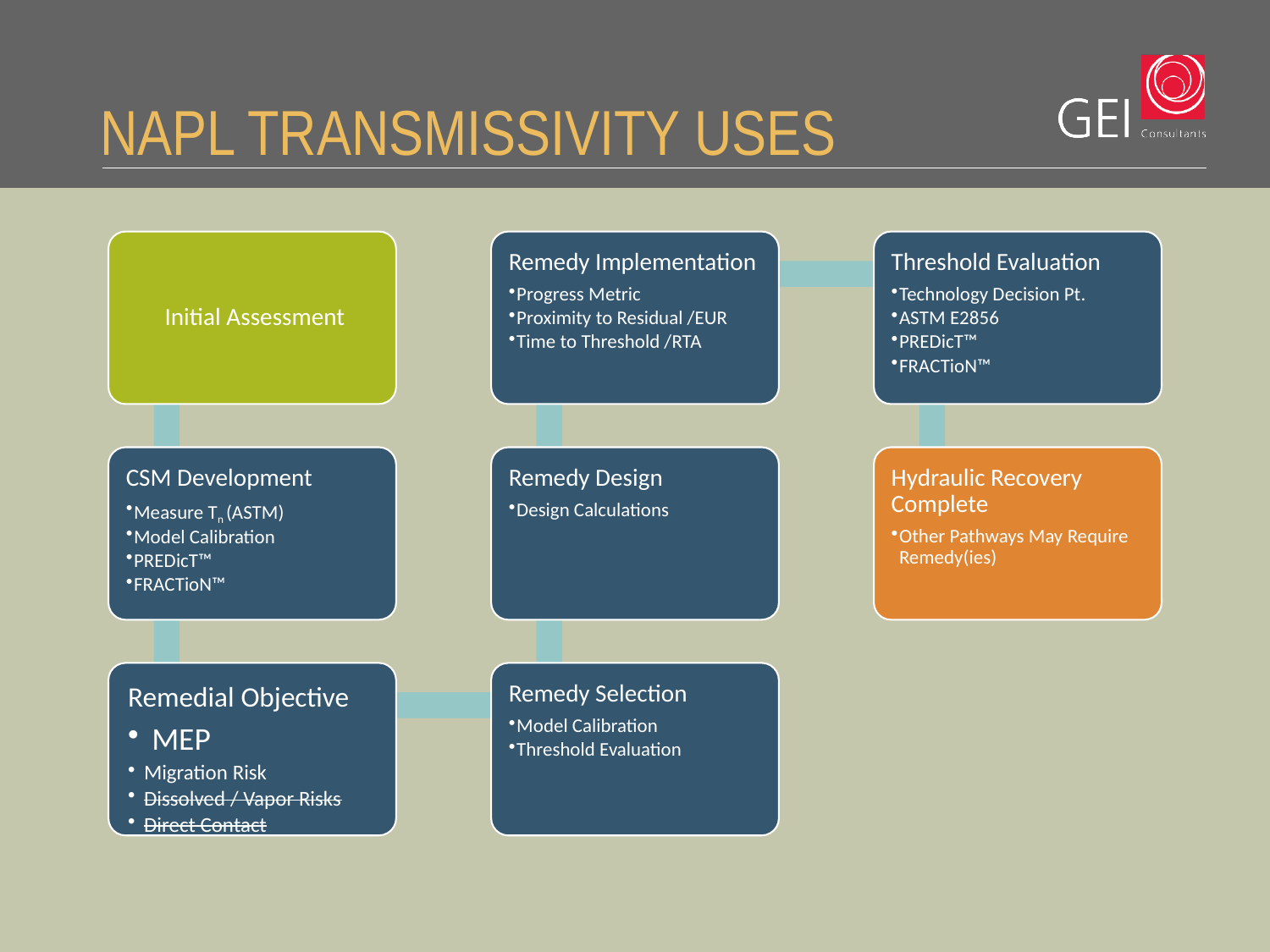

# NAPL Transmissivity uses
Initial Assessment
CSM Development
Measure Tn (ASTM)
Model Calibration
PREDicT™
FRACTioN™
Remedial Objective
MEP
Migration Risk
Dissolved / Vapor Risks
Direct Contact
Remedy Selection
Model Calibration
Threshold Evaluation
Remedy Design
Design Calculations
Remedy Implementation
Progress Metric
Proximity to Residual /EUR
Time to Threshold /RTA
Threshold Evaluation
Technology Decision Pt.
ASTM E2856
PREDicT™
FRACTioN™
Hydraulic Recovery Complete
Other Pathways May Require Remedy(ies)